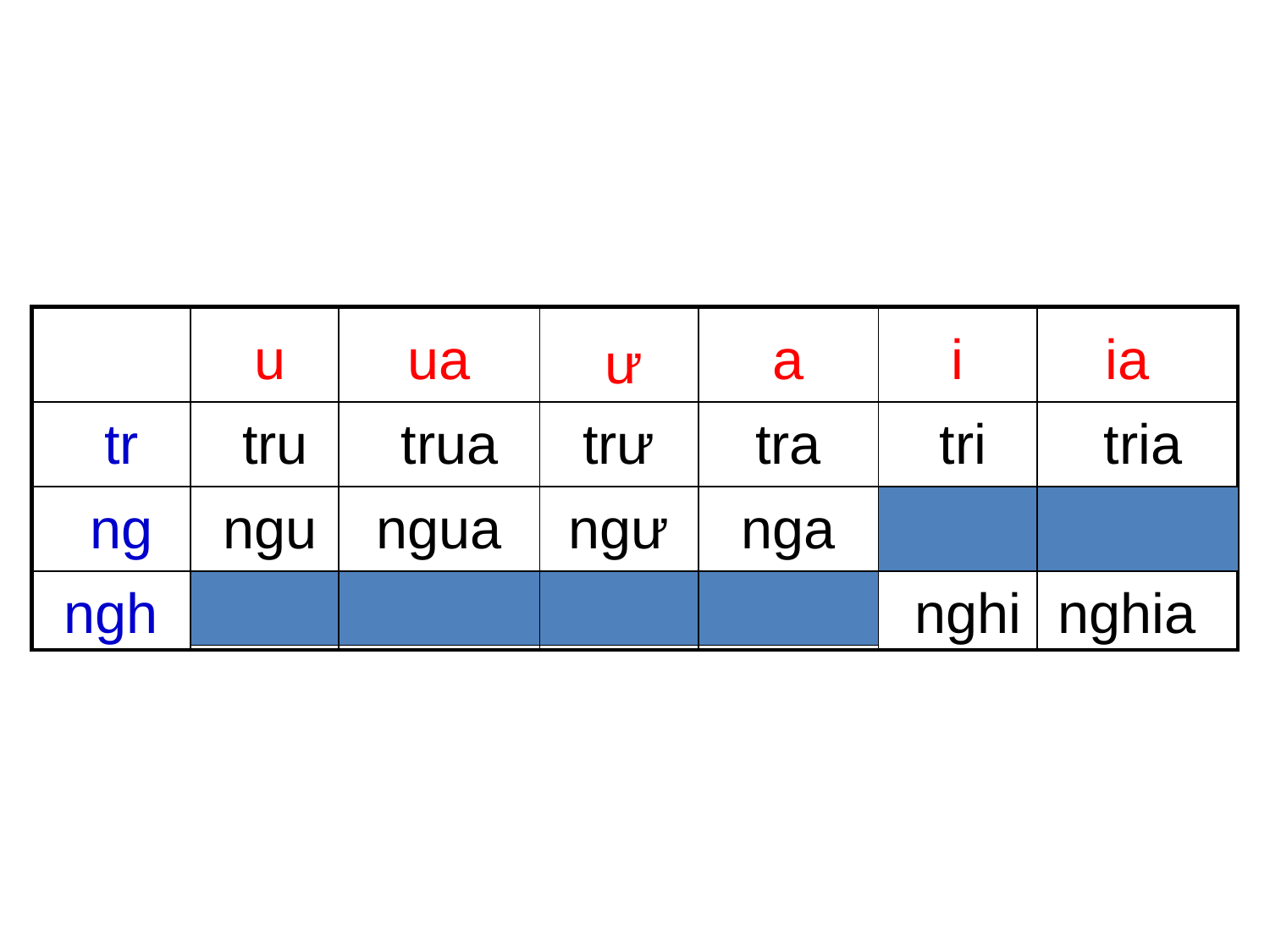

|  |  |  |  |  |  |  |
| --- | --- | --- | --- | --- | --- | --- |
|  |  |  |  |  |  |  |
|  |  |  |  |  |  |  |
|  |  |  |  |  |  |  |
u
ua
­a
i
ia
­ư
tr
tru
trua
trư­
tr­a
tri
tria
ng
ngu
ngua
ngư­
ng­a

ngh

nghi
nghia